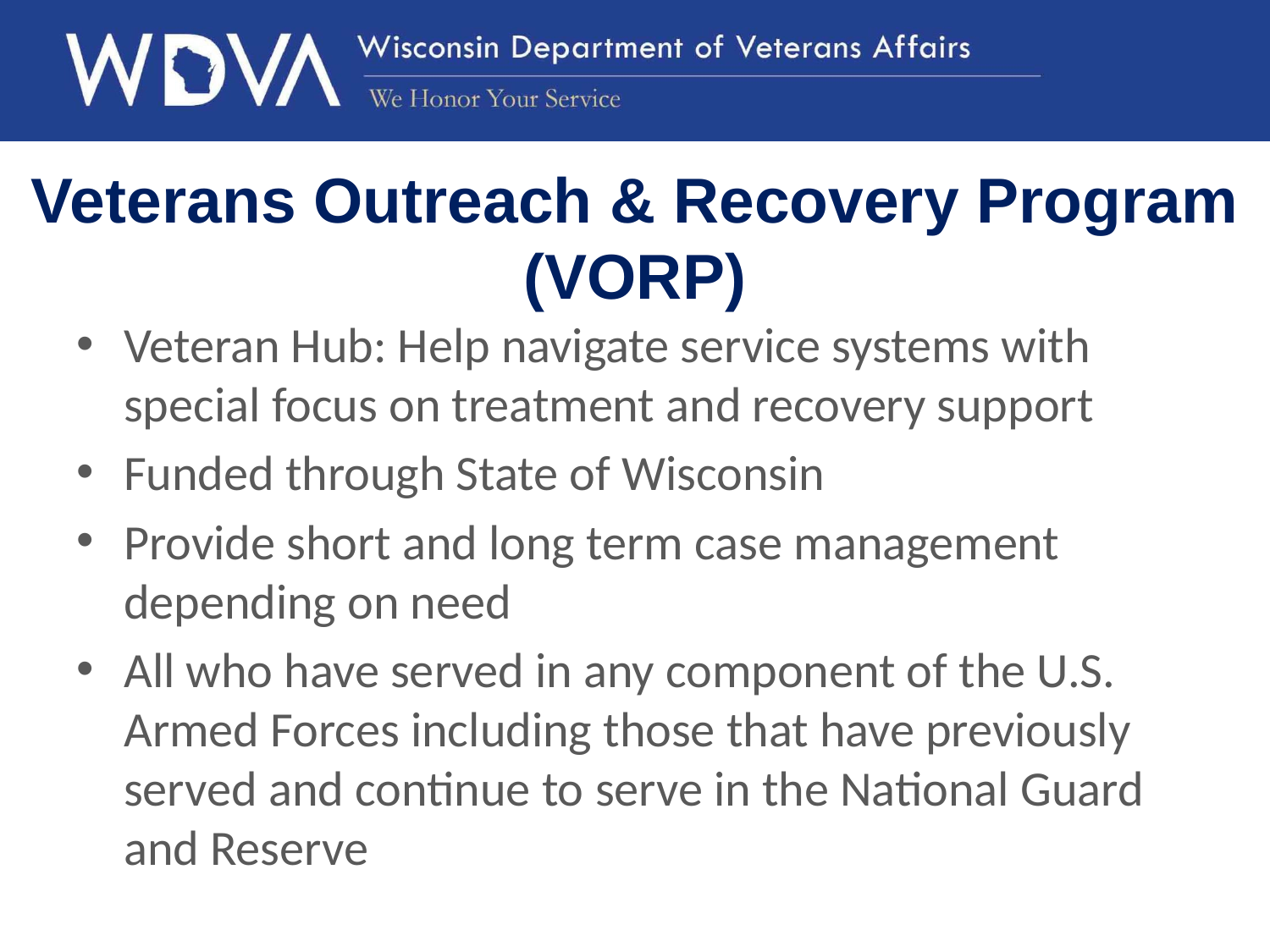

# Veterans Outreach & Recovery Program (VORP)
Veteran Hub: Help navigate service systems with special focus on treatment and recovery support
Funded through State of Wisconsin
Provide short and long term case management depending on need
All who have served in any component of the U.S. Armed Forces including those that have previously served and continue to serve in the National Guard and Reserve